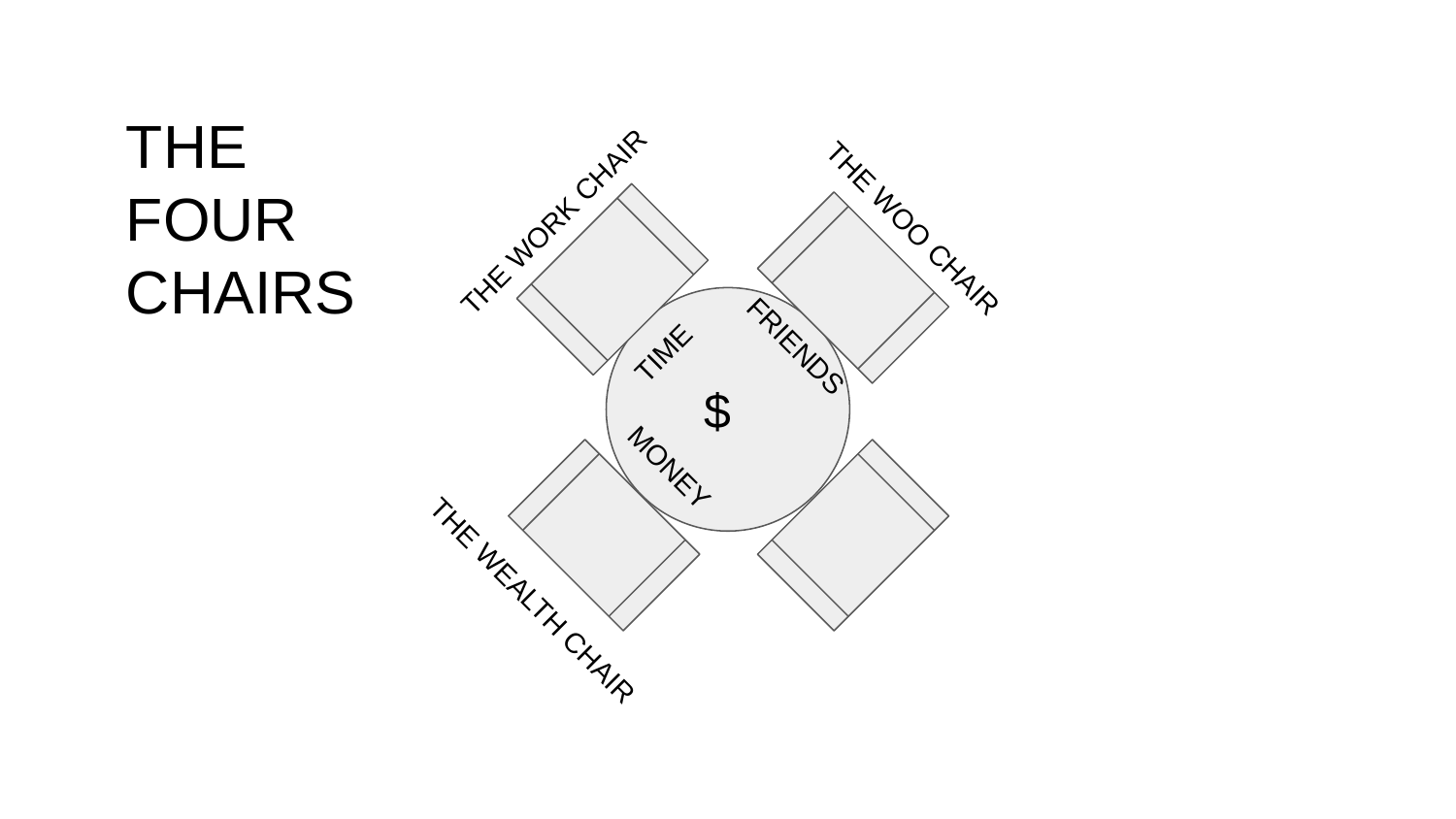

THE
FOUR
CHAIRS
THE WORK CHAIR
THE WOO CHAIR

TIME
FRIENDS
$
MONEY

THE WEALTH CHAIR